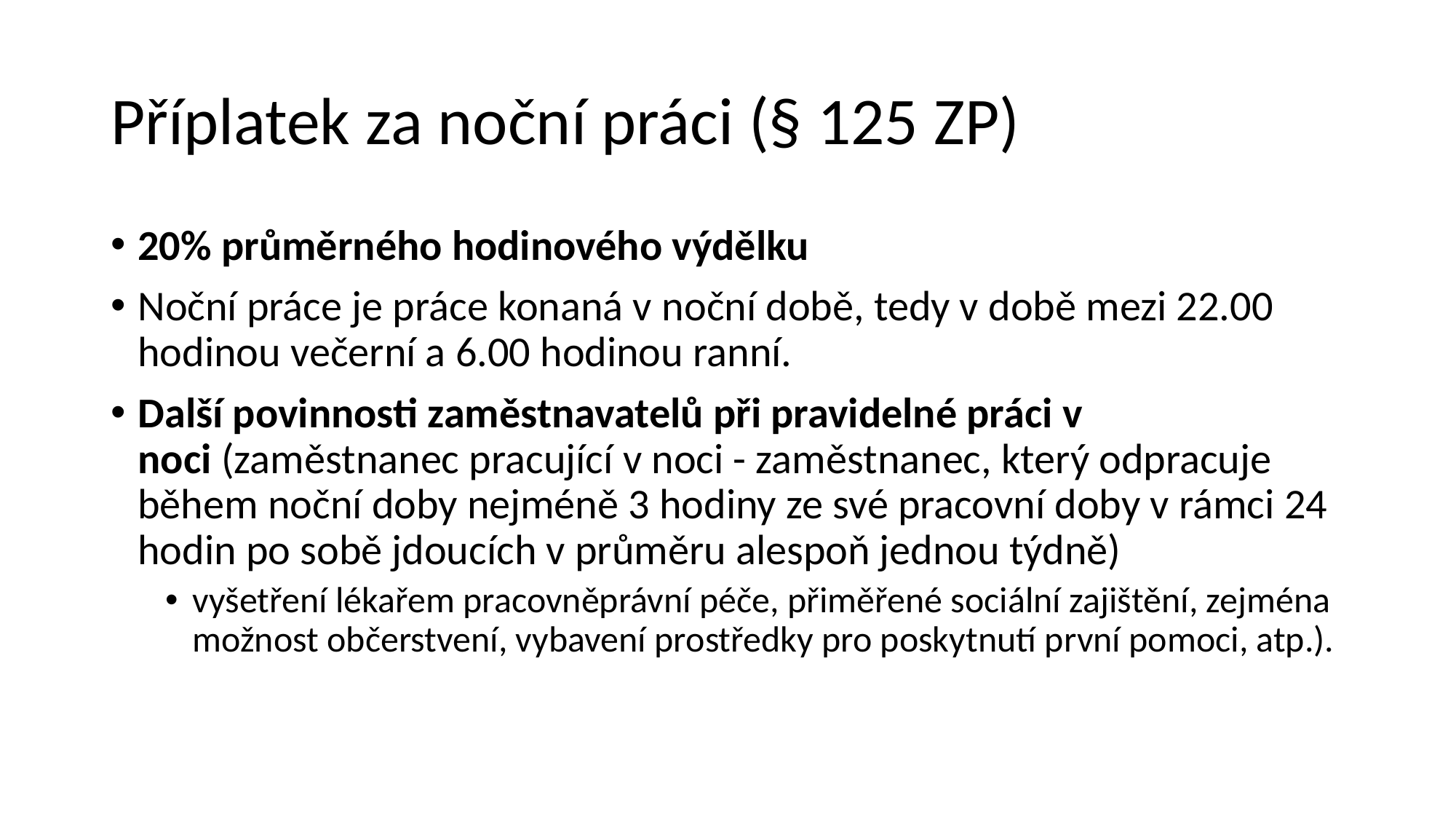

Příplatek za noční práci (§ 125 ZP)
20% průměrného hodinového výdělku
Noční práce je práce konaná v noční době, tedy v době mezi 22.00 hodinou večerní a 6.00 hodinou ranní.
Další povinnosti zaměstnavatelů při pravidelné práci v noci (zaměstnanec pracující v noci - zaměstnanec, který odpracuje během noční doby nejméně 3 hodiny ze své pracovní doby v rámci 24 hodin po sobě jdoucích v průměru alespoň jednou týdně)
vyšetření lékařem pracovněprávní péče, přiměřené sociální zajištění, zejména možnost občerstvení, vybavení prostředky pro poskytnutí první pomoci, atp.).